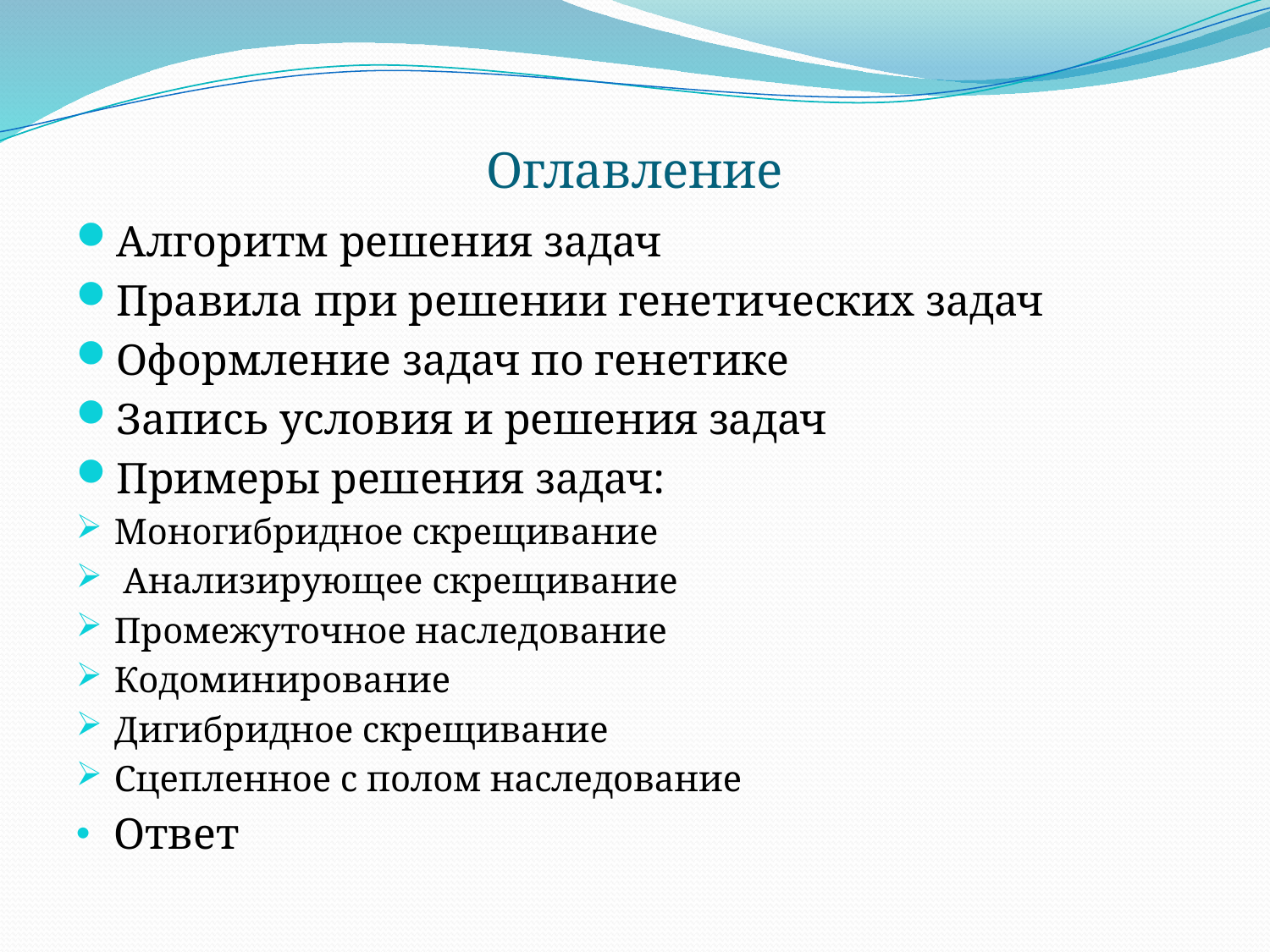

# Оглавление
Алгоритм решения задач
Правила при решении генетических задач
Оформление задач по генетике
Запись условия и решения задач
Примеры решения задач:
Моногибридное скрещивание
 Анализирующее скрещивание
Промежуточное наследование
Кодоминирование
Дигибридное скрещивание
Сцепленное с полом наследование
Ответ